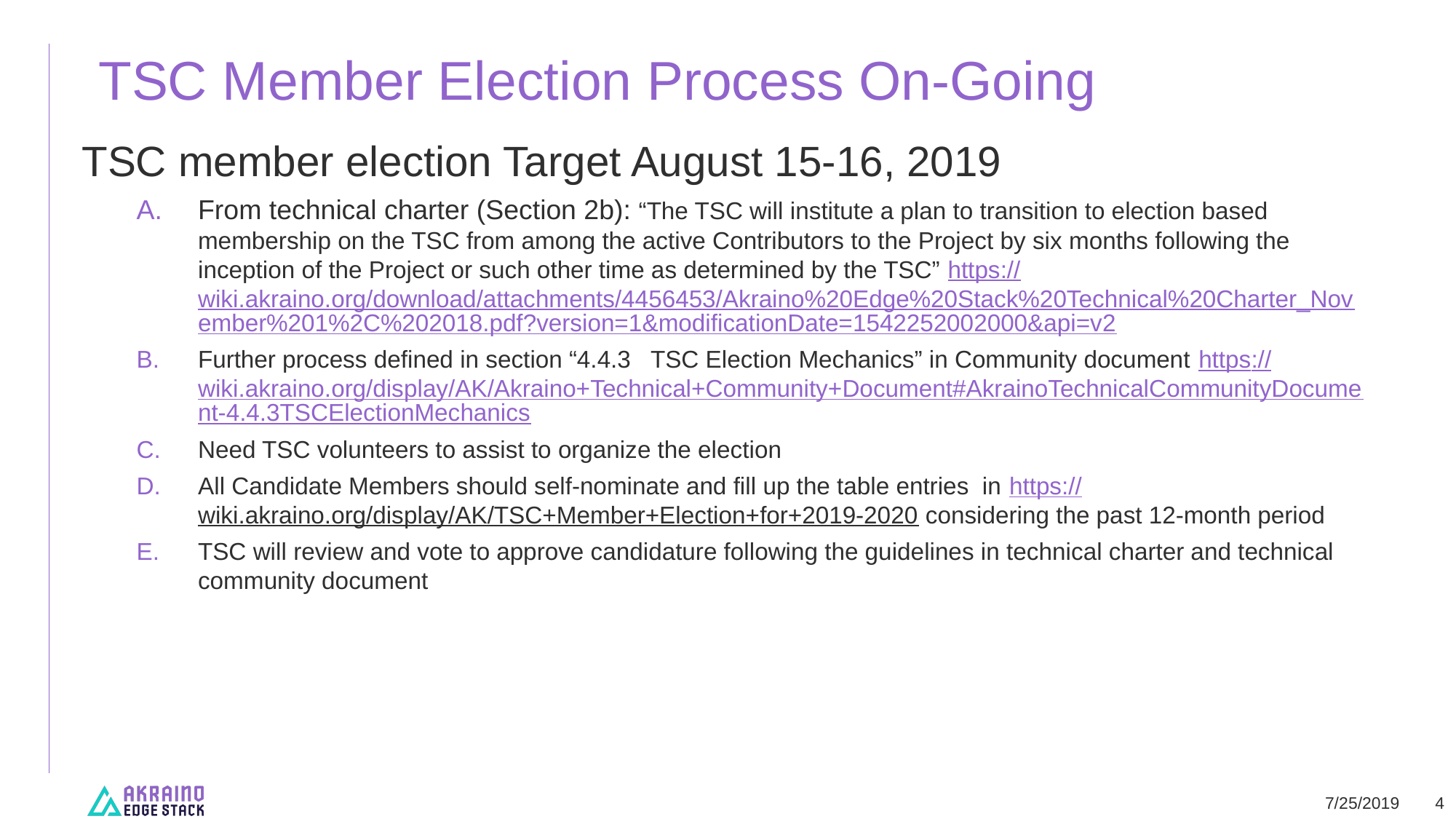

# TSC Member Election Process On-Going
TSC member election Target August 15-16, 2019
From technical charter (Section 2b): “The TSC will institute a plan to transition to election based membership on the TSC from among the active Contributors to the Project by six months following the inception of the Project or such other time as determined by the TSC” https://wiki.akraino.org/download/attachments/4456453/Akraino%20Edge%20Stack%20Technical%20Charter_November%201%2C%202018.pdf?version=1&modificationDate=1542252002000&api=v2
Further process defined in section “4.4.3   TSC Election Mechanics” in Community document https://wiki.akraino.org/display/AK/Akraino+Technical+Community+Document#AkrainoTechnicalCommunityDocument-4.4.3TSCElectionMechanics
Need TSC volunteers to assist to organize the election
All Candidate Members should self-nominate and fill up the table entries  in https://wiki.akraino.org/display/AK/TSC+Member+Election+for+2019-2020 considering the past 12-month period
TSC will review and vote to approve candidature following the guidelines in technical charter and technical community document

7/25/2019
4